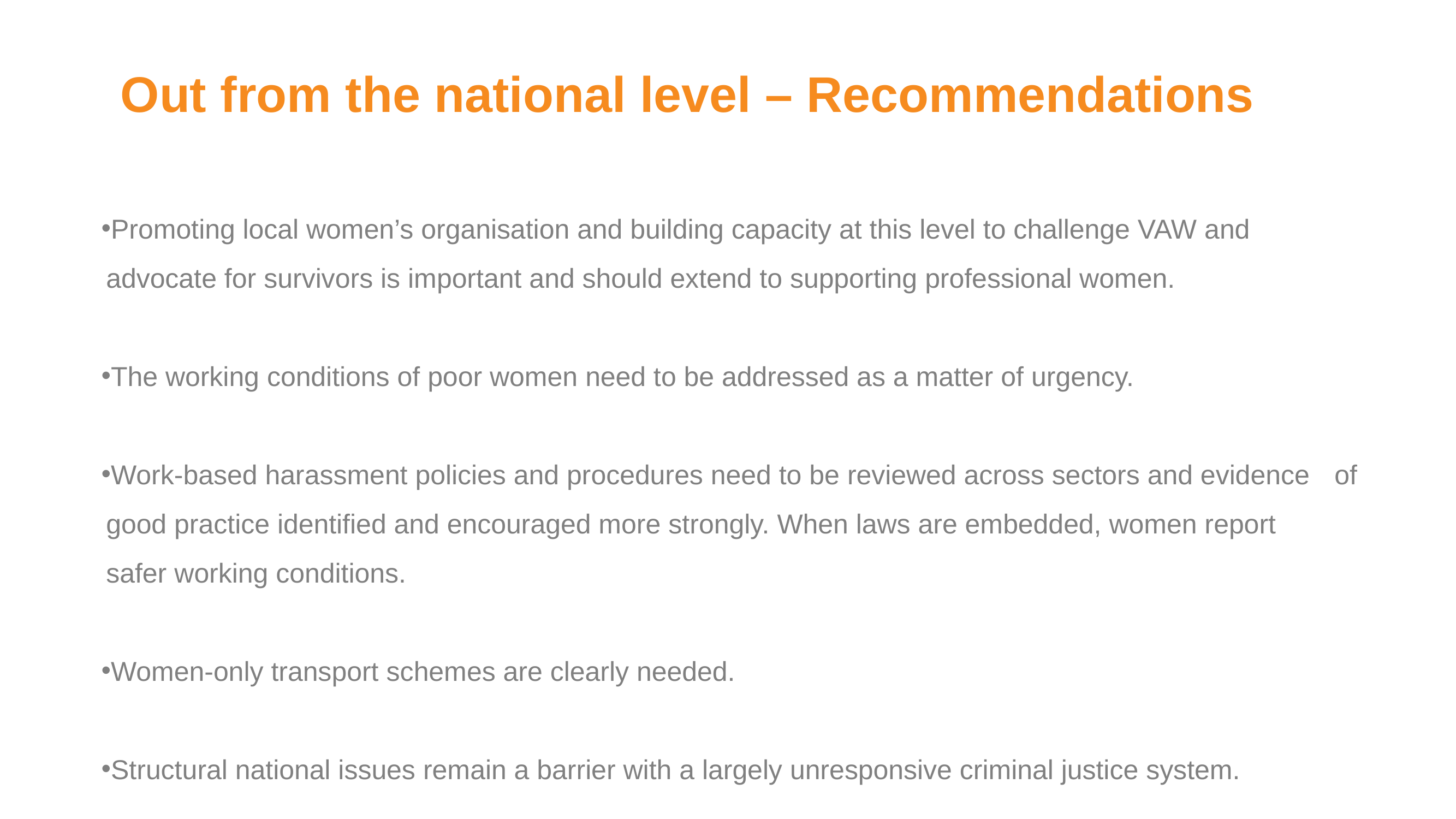

Out from the national level – Recommendations
Promoting local women’s organisation and building capacity at this level to challenge VAW and 	advocate for survivors is important and should extend to supporting professional women.

The working conditions of poor women need to be addressed as a matter of urgency.

Work-based harassment policies and procedures need to be reviewed across sectors and evidence 	of good practice identified and encouraged more strongly. When laws are embedded, women report 	safer working conditions.

Women-only transport schemes are clearly needed.

Structural national issues remain a barrier with a largely unresponsive criminal justice system.